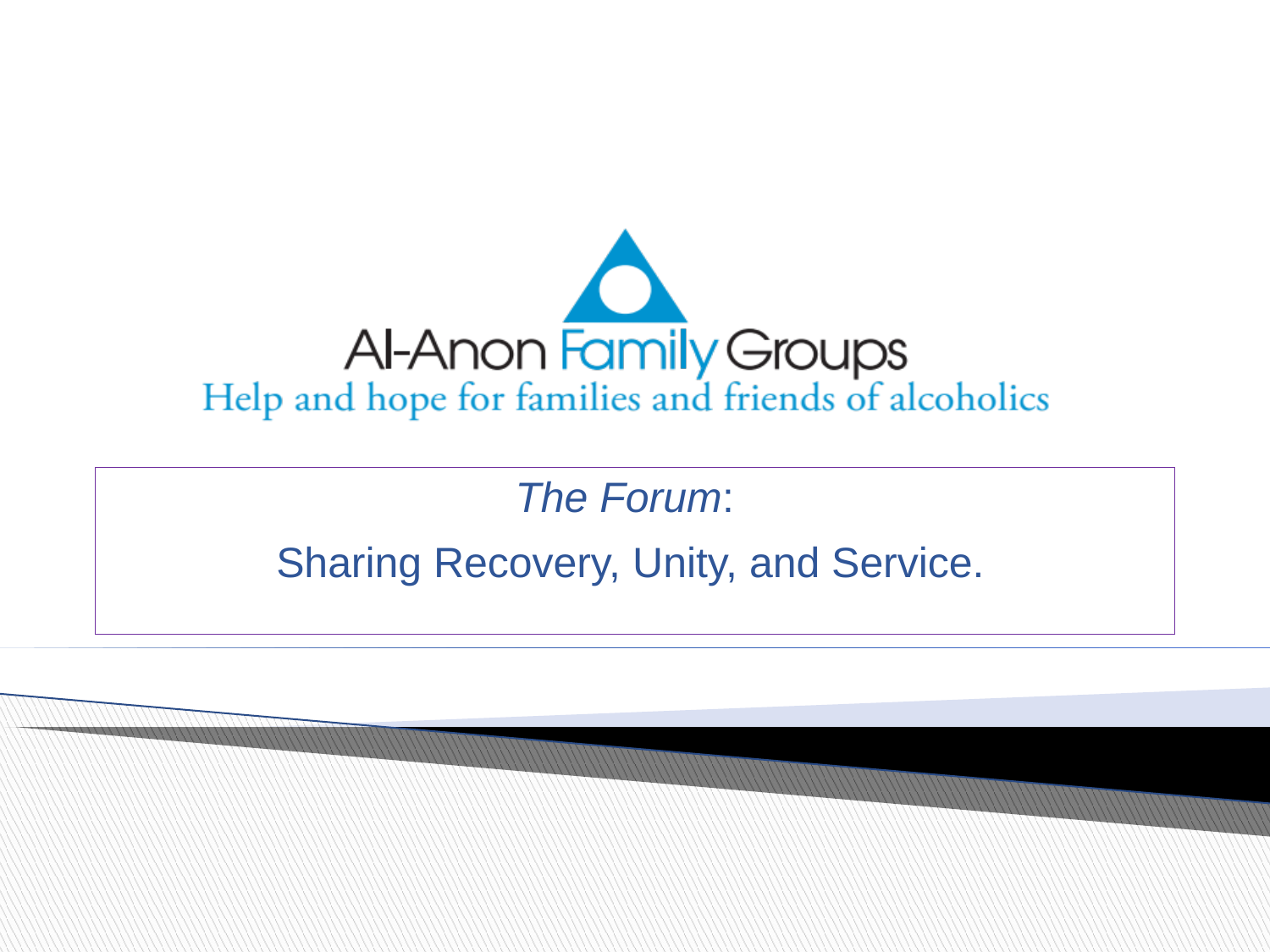

The Forum:
Sharing Recovery, Unity, and Service.